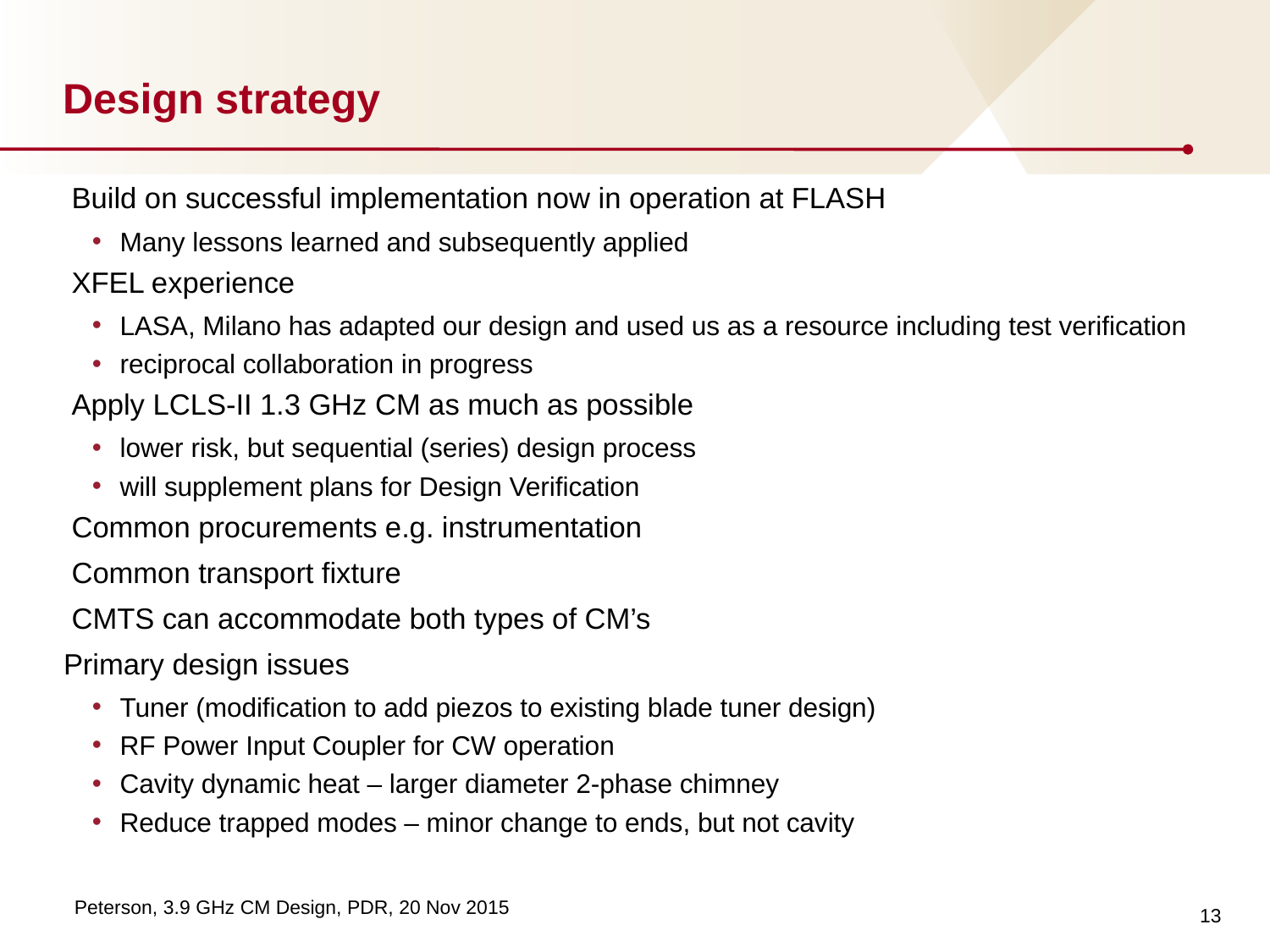

# Design strategy
 Build on successful implementation now in operation at FLASH
Many lessons learned and subsequently applied
 XFEL experience
LASA, Milano has adapted our design and used us as a resource including test verification
reciprocal collaboration in progress
 Apply LCLS-II 1.3 GHz CM as much as possible
lower risk, but sequential (series) design process
will supplement plans for Design Verification
 Common procurements e.g. instrumentation
 Common transport fixture
 CMTS can accommodate both types of CM’s
Primary design issues
Tuner (modification to add piezos to existing blade tuner design)
RF Power Input Coupler for CW operation
Cavity dynamic heat – larger diameter 2-phase chimney
Reduce trapped modes – minor change to ends, but not cavity

13
Peterson, 3.9 GHz CM Design, PDR, 20 Nov 2015